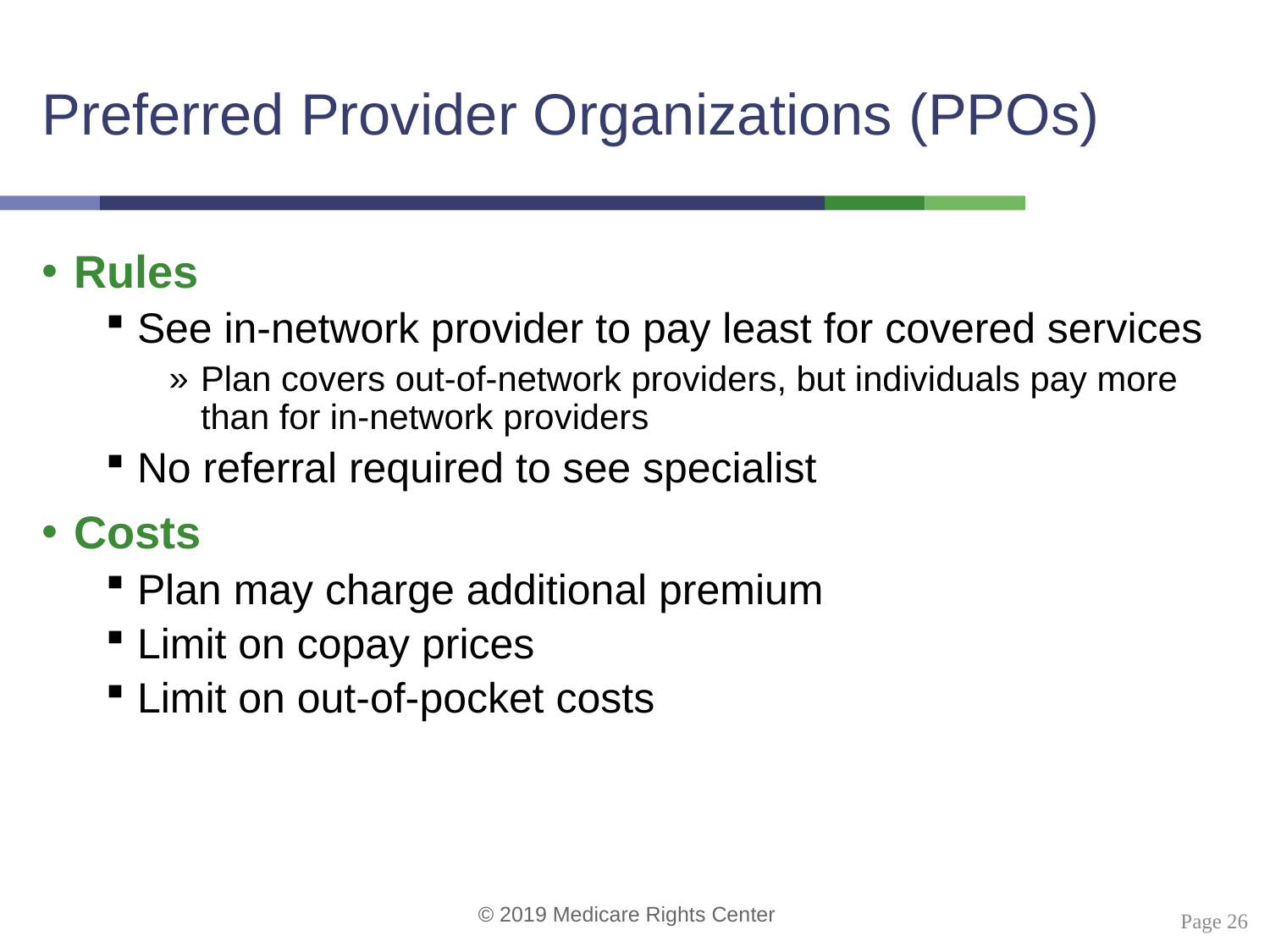

# Preferred Provider Organizations (PPOs)
Rules
See in-network provider to pay least for covered services
Plan covers out-of-network providers, but individuals pay more than for in-network providers
No referral required to see specialist
Costs
Plan may charge additional premium
Limit on copay prices
Limit on out-of-pocket costs

 Page 26